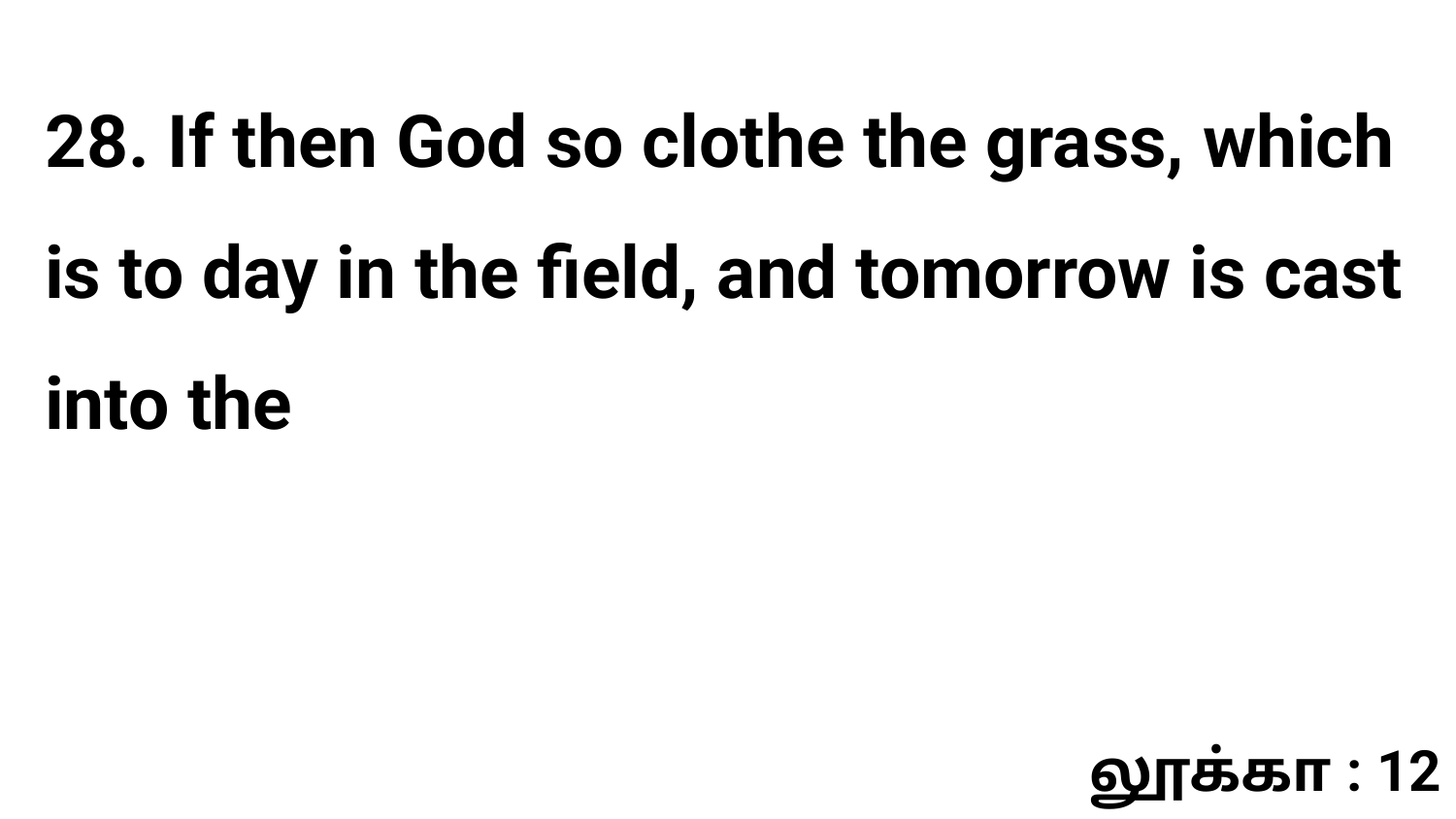

28. If then God so clothe the grass, which is to day in the field, and tomorrow is cast into the
லூக்கா : 12